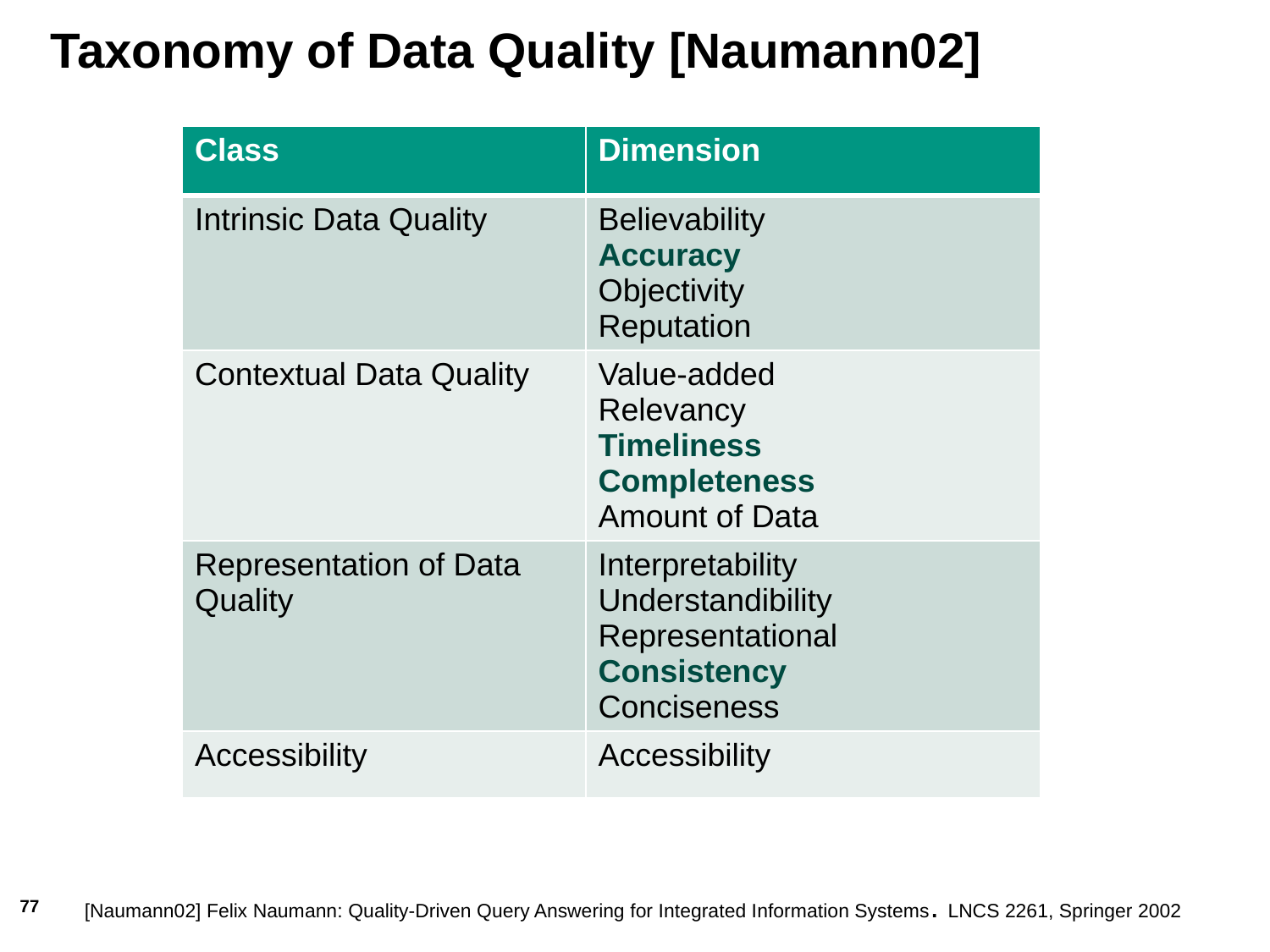

# Taxonomy of Data Quality [Naumann02]
| Class | Dimension |
| --- | --- |
| Intrinsic Data Quality | Believability Accuracy Objectivity Reputation |
| Contextual Data Quality | Value-added Relevancy Timeliness Completeness Amount of Data |
| Representation of Data Quality | Interpretability Understandibility Representational Consistency Conciseness |
| Accessibility | Accessibility |
[Naumann02] Felix Naumann: Quality-Driven Query Answering for Integrated Information Systems. LNCS 2261, Springer 2002